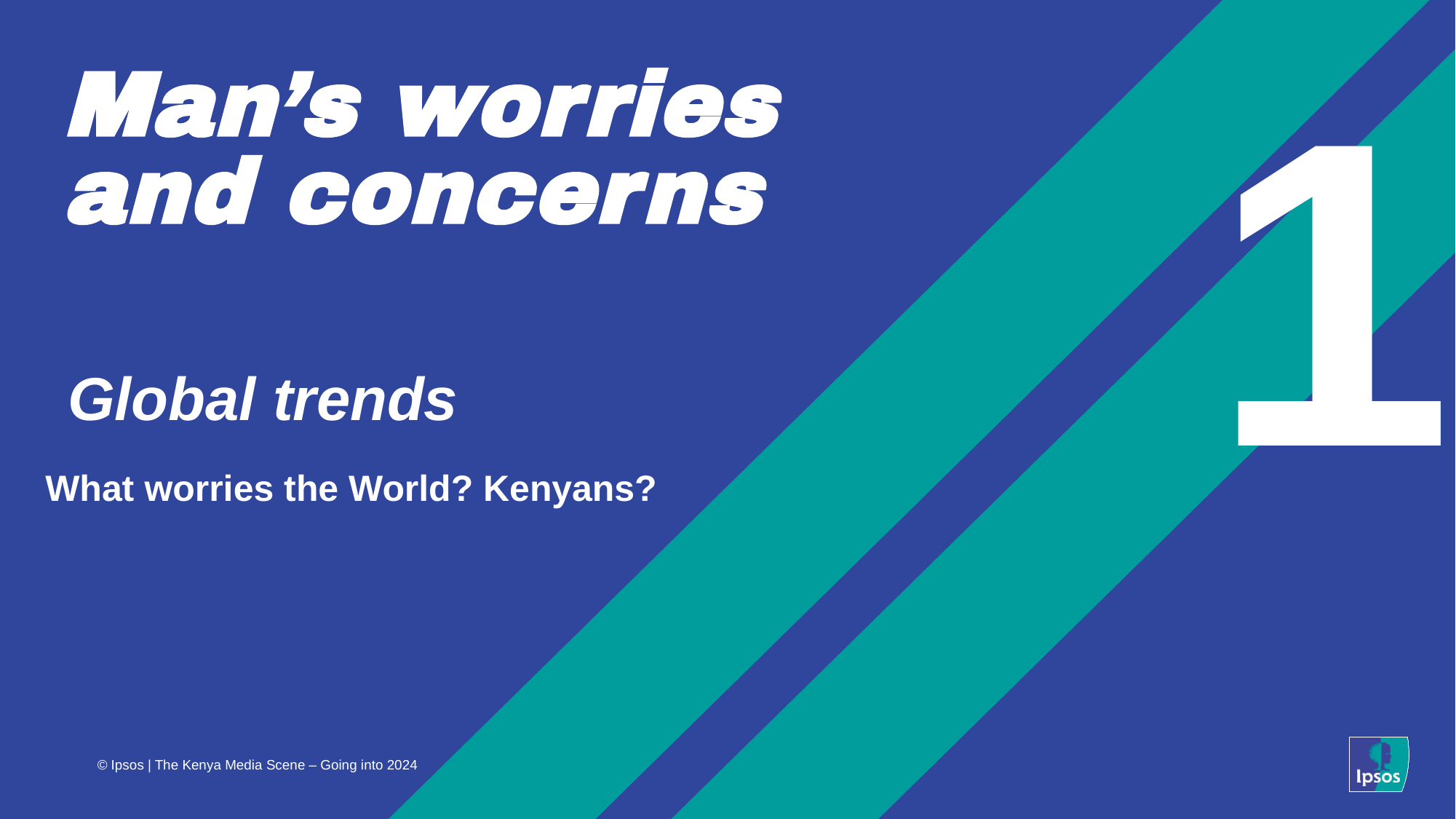

1
# Man’s worries and concerns
Global trends
What worries the World? Kenyans?